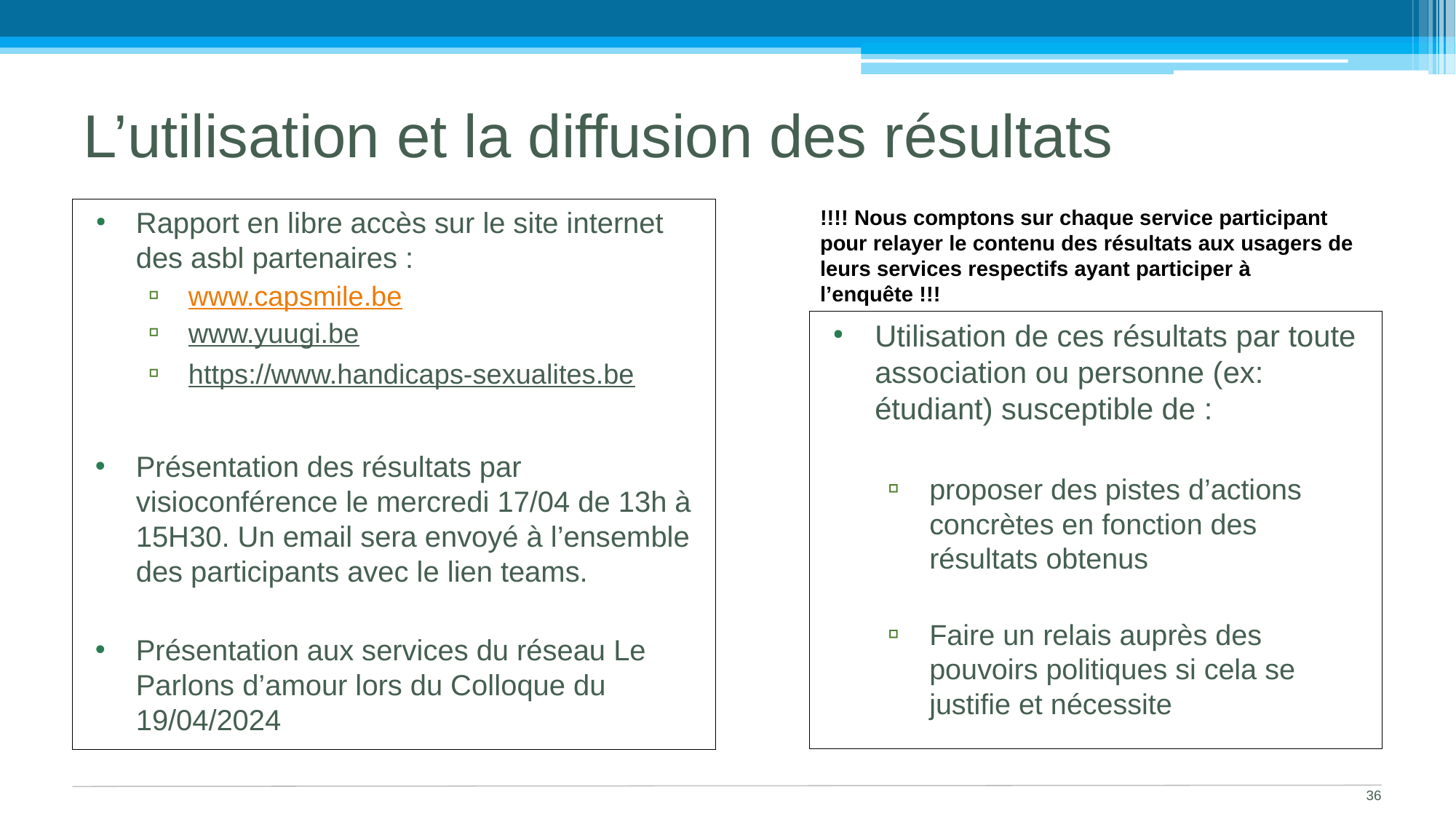

# L’utilisation et la diffusion des résultats
Rapport en libre accès sur le site internet des asbl partenaires :
www.capsmile.be
www.yuugi.be
https://www.handicaps-sexualites.be

Présentation des résultats par visioconférence le mercredi 17/04 de 13h à 15H30. Un email sera envoyé à l’ensemble des participants avec le lien teams.

Présentation aux services du réseau Le Parlons d’amour lors du Colloque du 19/04/2024

!!!! Nous comptons sur chaque service participant pour relayer le contenu des résultats aux usagers de leurs services respectifs ayant participer à l’enquête !!!
Utilisation de ces résultats par toute association ou personne (ex: étudiant) susceptible de :

proposer des pistes d’actions concrètes en fonction des résultats obtenus

Faire un relais auprès des pouvoirs politiques si cela se justifie et nécessite